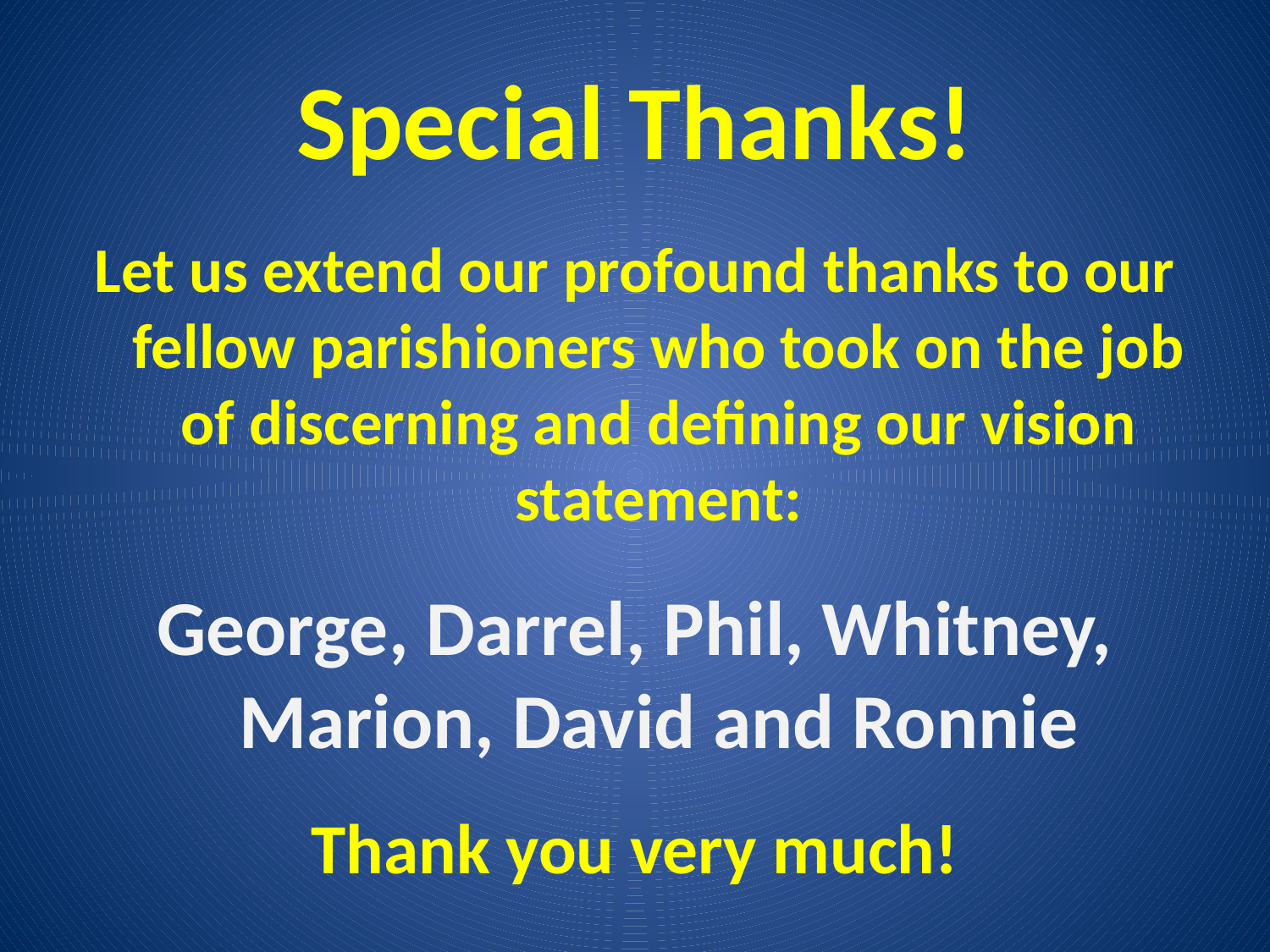

# Special Thanks!
Let us extend our profound thanks to our fellow parishioners who took on the job of discerning and defining our vision statement:

George, Darrel, Phil, Whitney, Marion, David and Ronnie

Thank you very much!